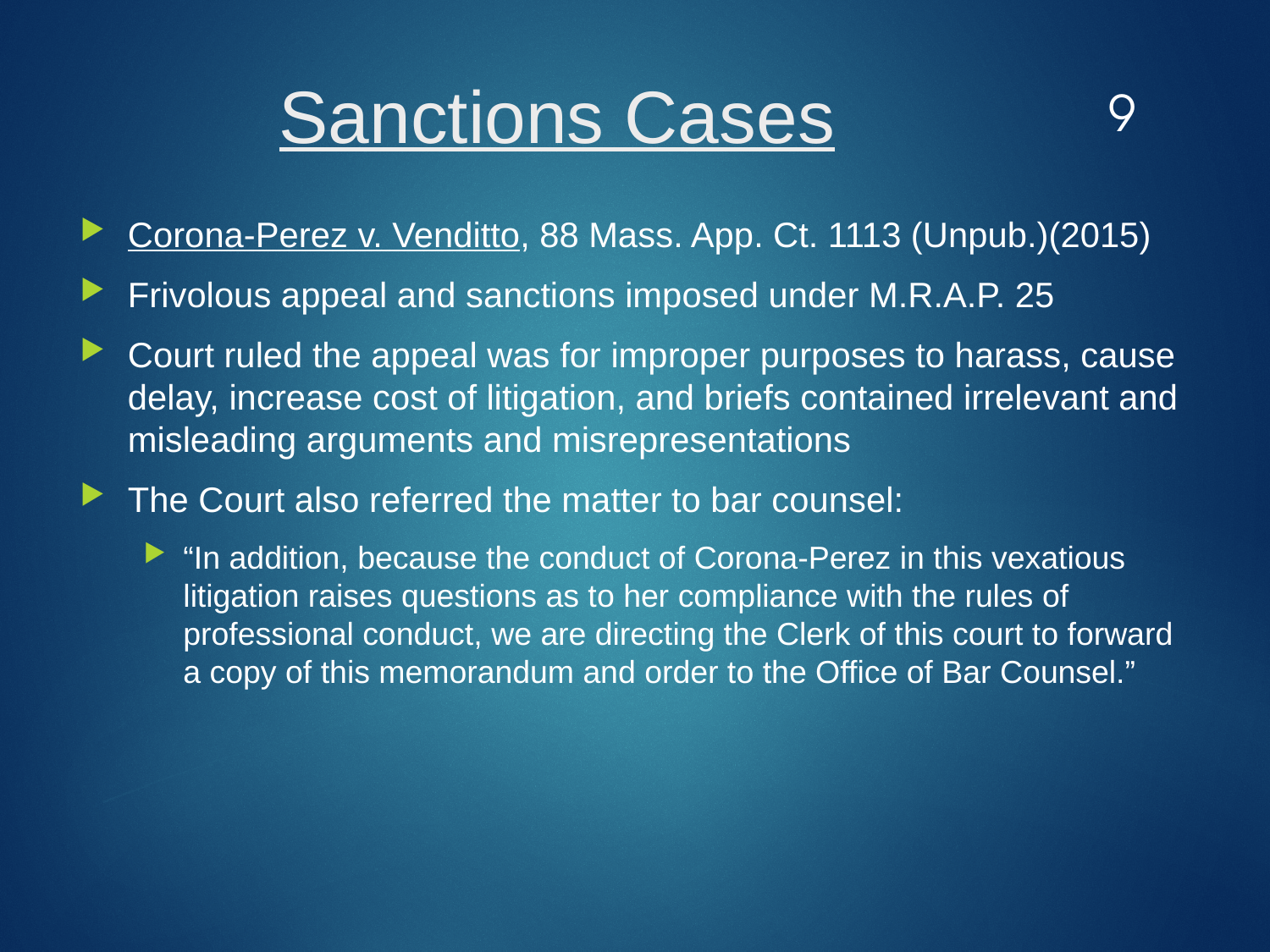

9
# Sanctions Cases
Corona-Perez v. Venditto, 88 Mass. App. Ct. 1113 (Unpub.)(2015)
Frivolous appeal and sanctions imposed under M.R.A.P. 25
Court ruled the appeal was for improper purposes to harass, cause delay, increase cost of litigation, and briefs contained irrelevant and misleading arguments and misrepresentations
The Court also referred the matter to bar counsel:
“In addition, because the conduct of Corona-Perez in this vexatious litigation raises questions as to her compliance with the rules of professional conduct, we are directing the Clerk of this court to forward a copy of this memorandum and order to the Office of Bar Counsel.”